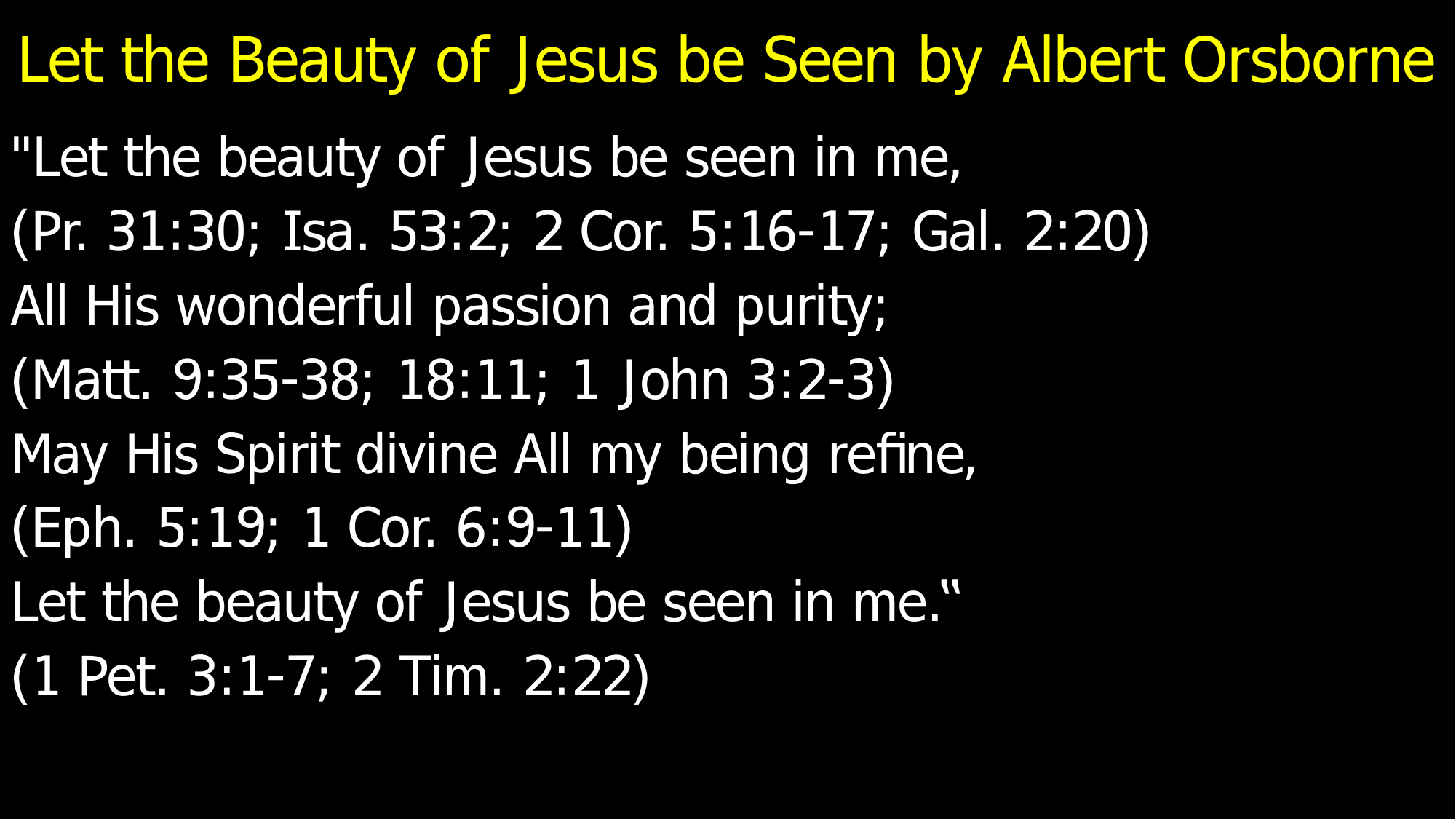

# Let the Beauty of Jesus be Seen by Albert Orsborne
"Let the beauty of Jesus be seen in me,
(Pr. 31:30; Isa. 53:2; 2 Cor. 5:16-17; Gal. 2:20)
All His wonderful passion and purity;
(Matt. 9:35-38; 18:11; 1 John 3:2-3)
May His Spirit divine All my being refine,
(Eph. 5:19; 1 Cor. 6:9-11)
Let the beauty of Jesus be seen in me.“
(1 Pet. 3:1-7; 2 Tim. 2:22)